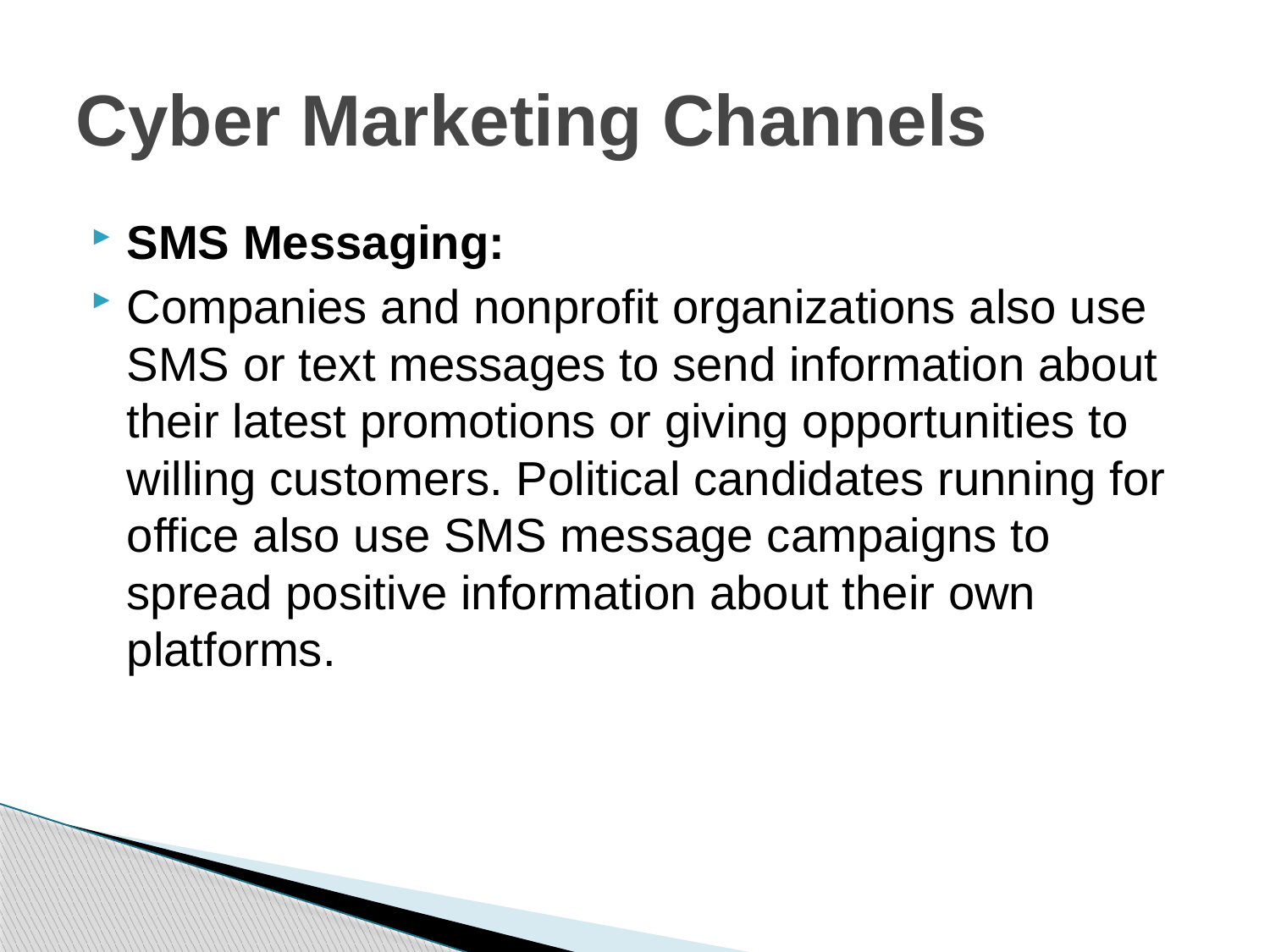

# Cyber Marketing Channels
SMS Messaging:
﻿Companies and nonprofit organizations also use SMS or text messages to send information about their latest promotions or giving opportunities to willing customers. Political candidates running for office also use SMS message campaigns to spread positive information about their own platforms.